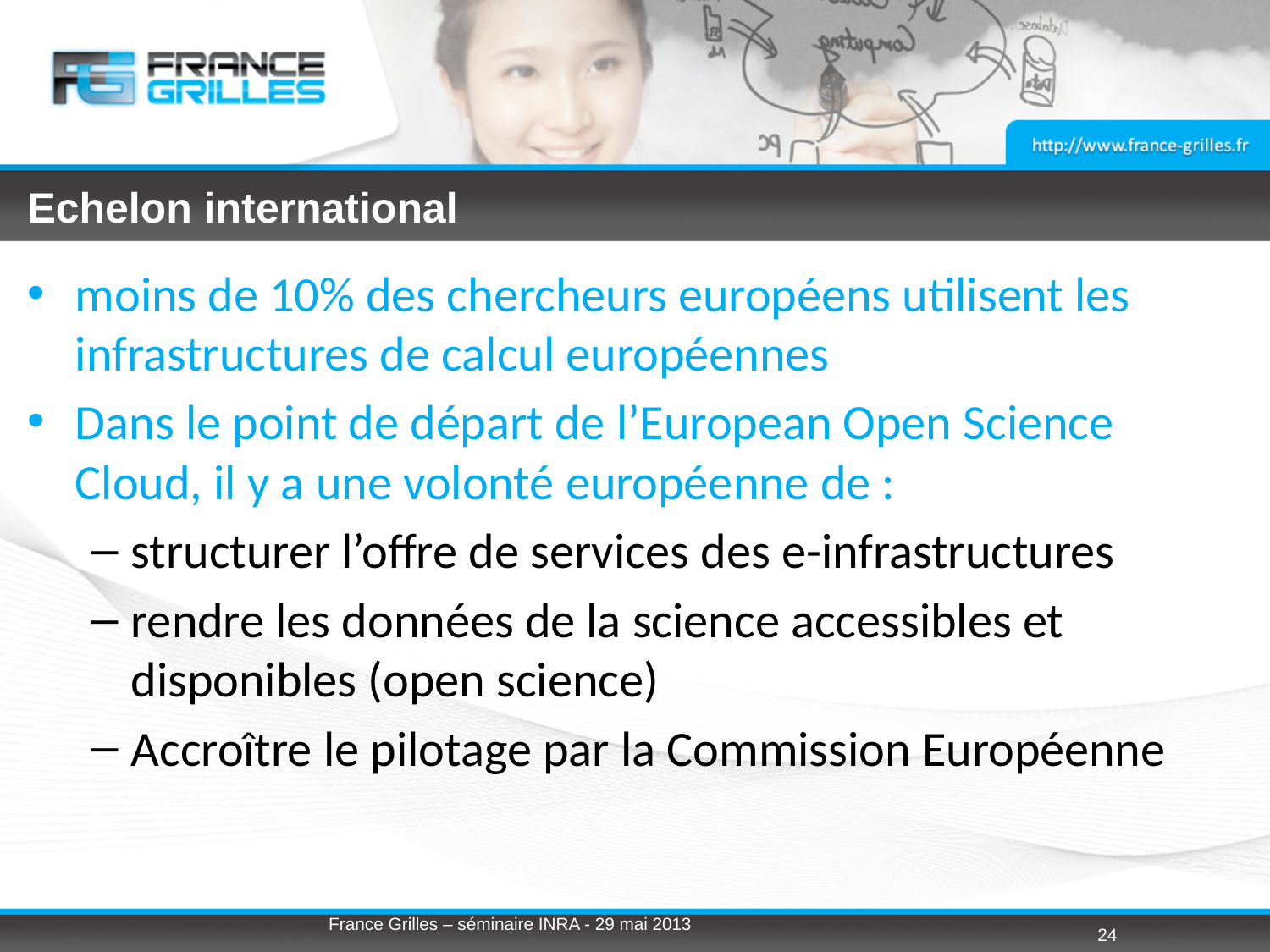

# Echelon international
moins de 10% des chercheurs européens utilisent les infrastructures de calcul européennes
Dans le point de départ de l’European Open Science Cloud, il y a une volonté européenne de :
structurer l’offre de services des e-infrastructures
rendre les données de la science accessibles et disponibles (open science)
Accroître le pilotage par la Commission Européenne
France Grilles – séminaire INRA - 29 mai 2013
24